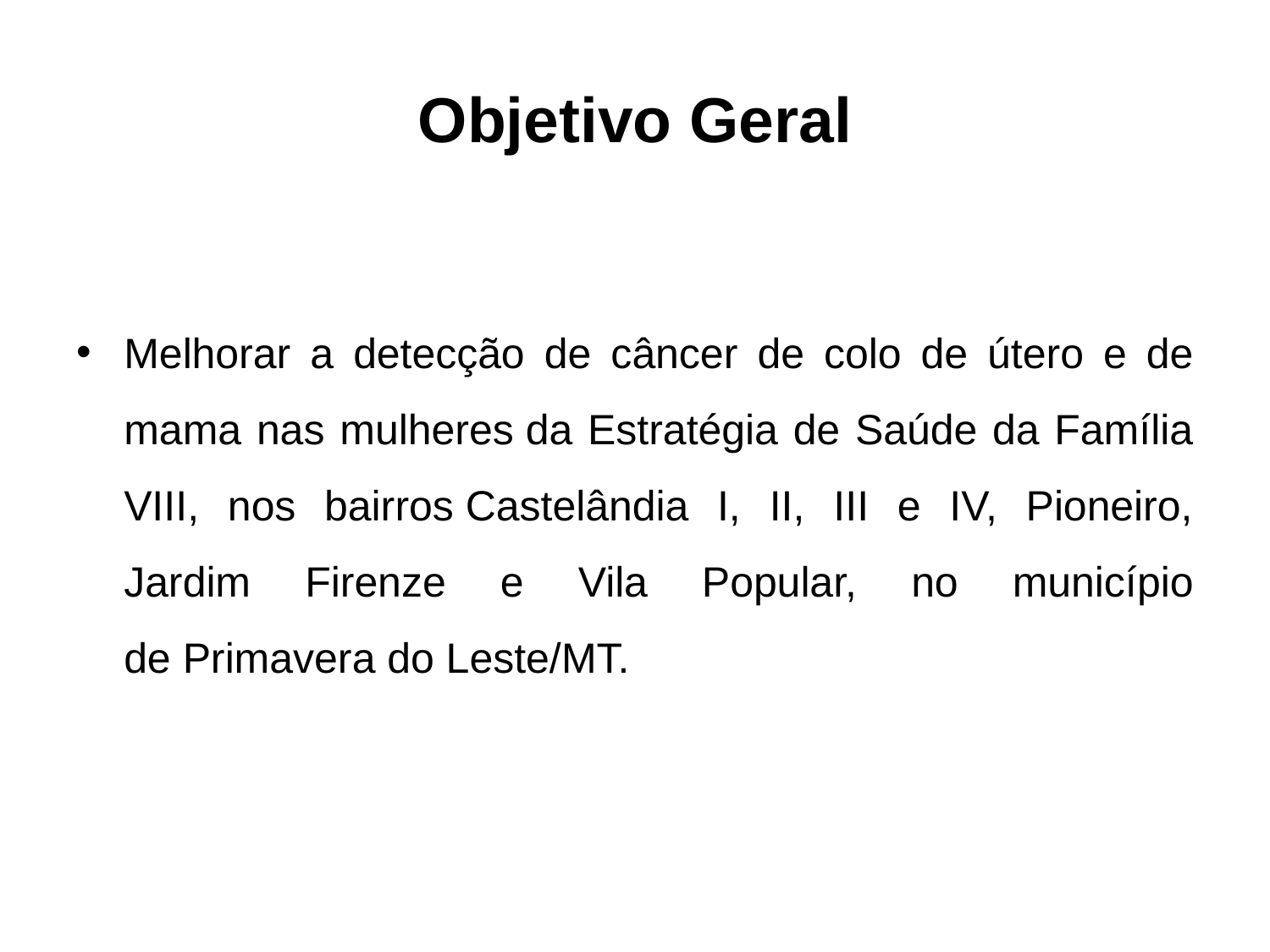

# Objetivo Geral
Melhorar a detecção de câncer de colo de útero e de mama nas mulheres da Estratégia de Saúde da Família VIII, nos bairros Castelândia I, II, III e IV, Pioneiro, Jardim Firenze e Vila Popular, no município de Primavera do Leste/MT.